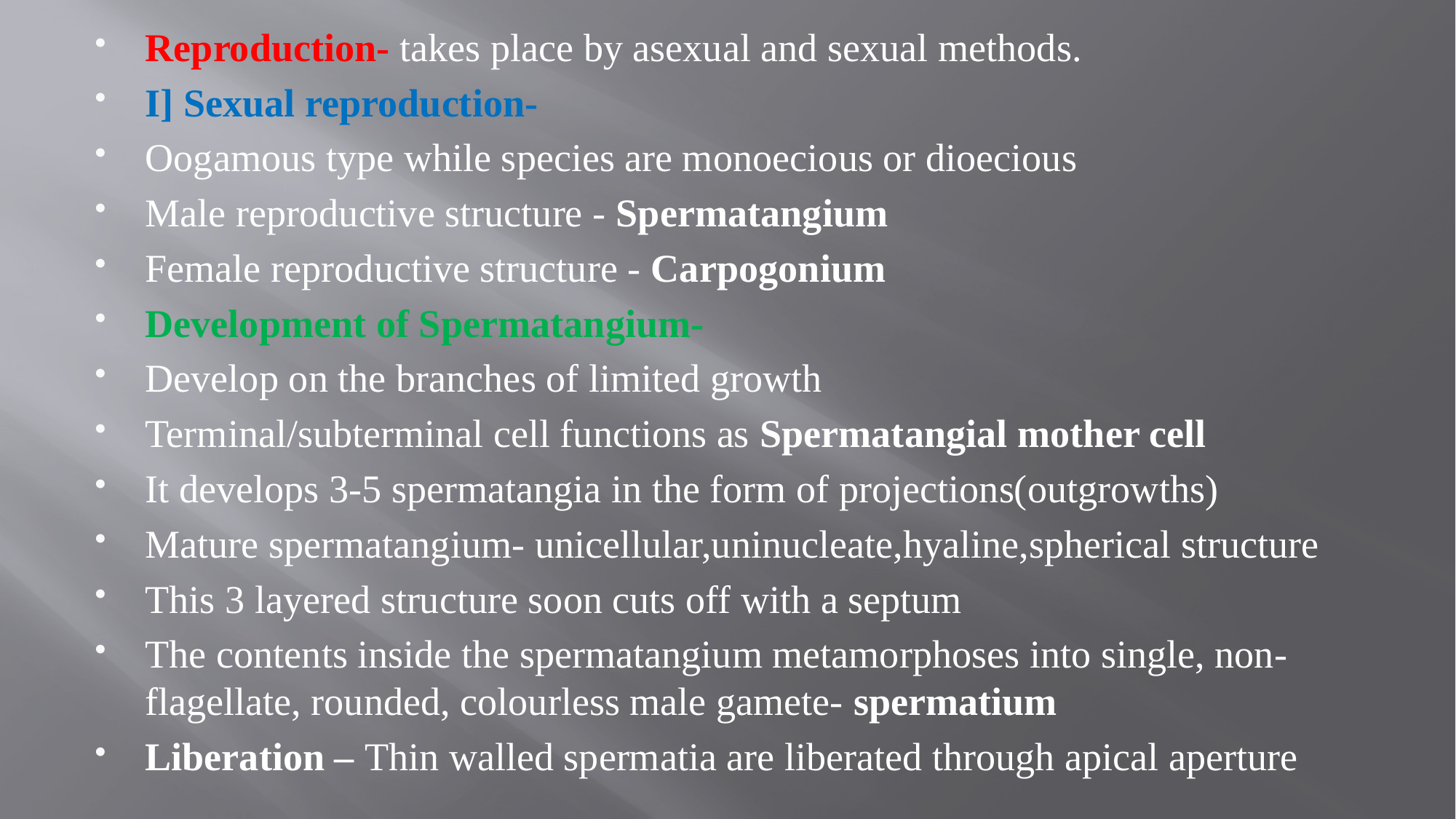

Reproduction- takes place by asexual and sexual methods.
I] Sexual reproduction-
Oogamous type while species are monoecious or dioecious
Male reproductive structure - Spermatangium
Female reproductive structure - Carpogonium
Development of Spermatangium-
Develop on the branches of limited growth
Terminal/subterminal cell functions as Spermatangial mother cell
It develops 3-5 spermatangia in the form of projections(outgrowths)
Mature spermatangium- unicellular,uninucleate,hyaline,spherical structure
This 3 layered structure soon cuts off with a septum
The contents inside the spermatangium metamorphoses into single, non-flagellate, rounded, colourless male gamete- spermatium
Liberation – Thin walled spermatia are liberated through apical aperture